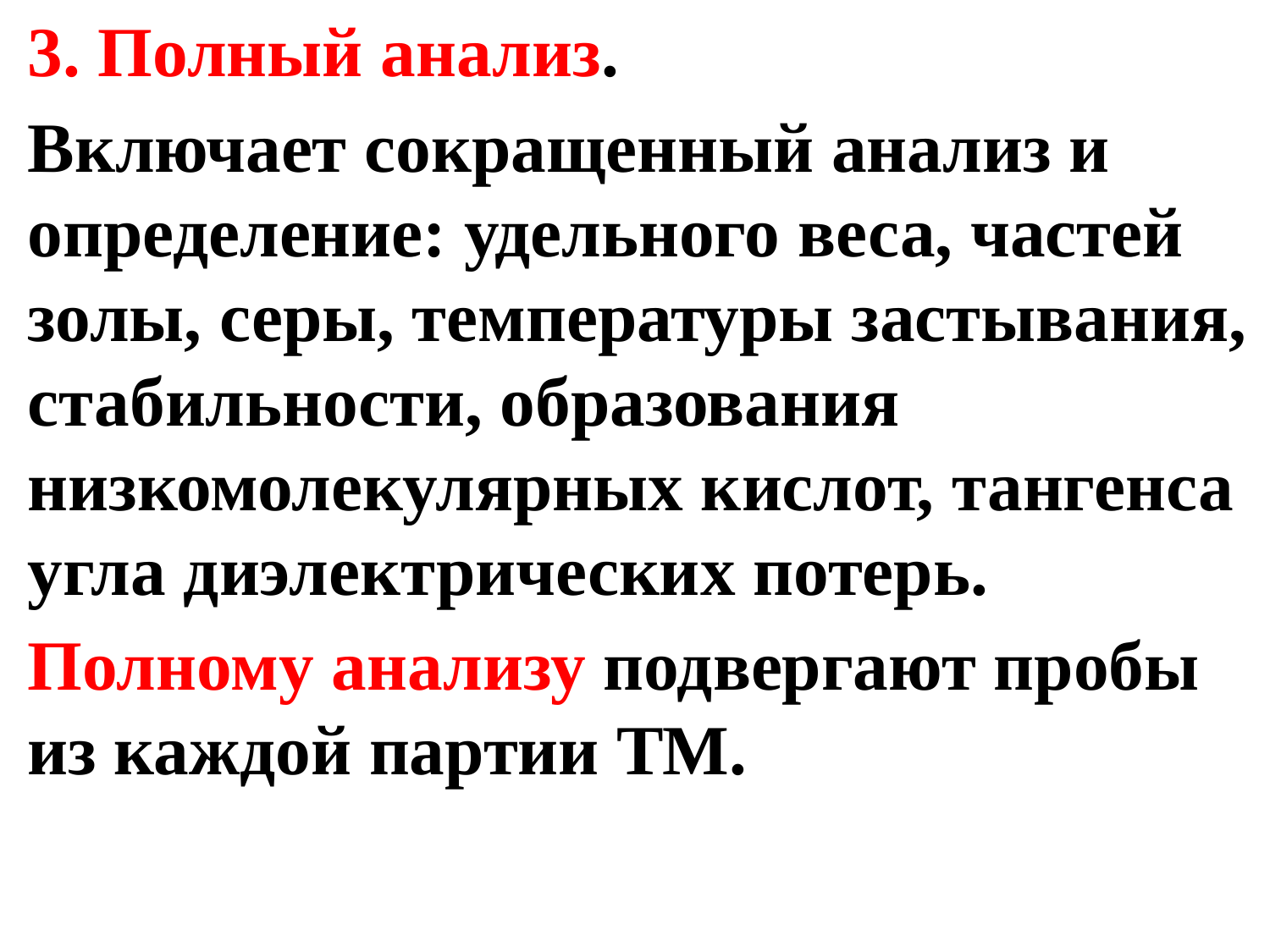

3. Полный анализ.
Включает сокращенный анализ и определение: удельного веса, частей золы, серы, температуры застывания, стабильности, образования низкомолекулярных кислот, тангенса угла диэлектрических потерь.
Полному анализу подвергают пробы из каждой партии ТМ.